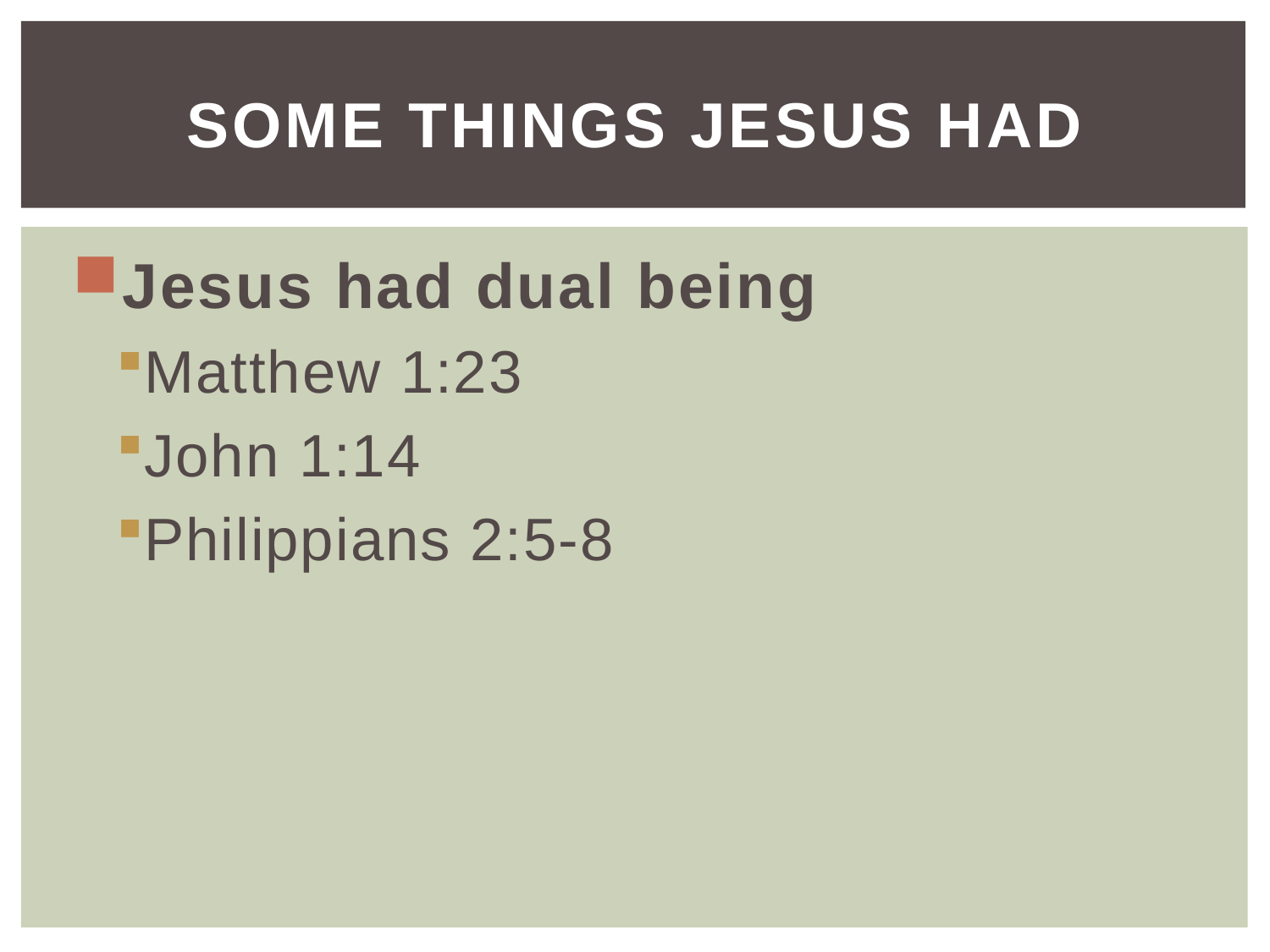

# Some things Jesus had
Jesus had dual being
Matthew 1:23
John 1:14
Philippians 2:5-8